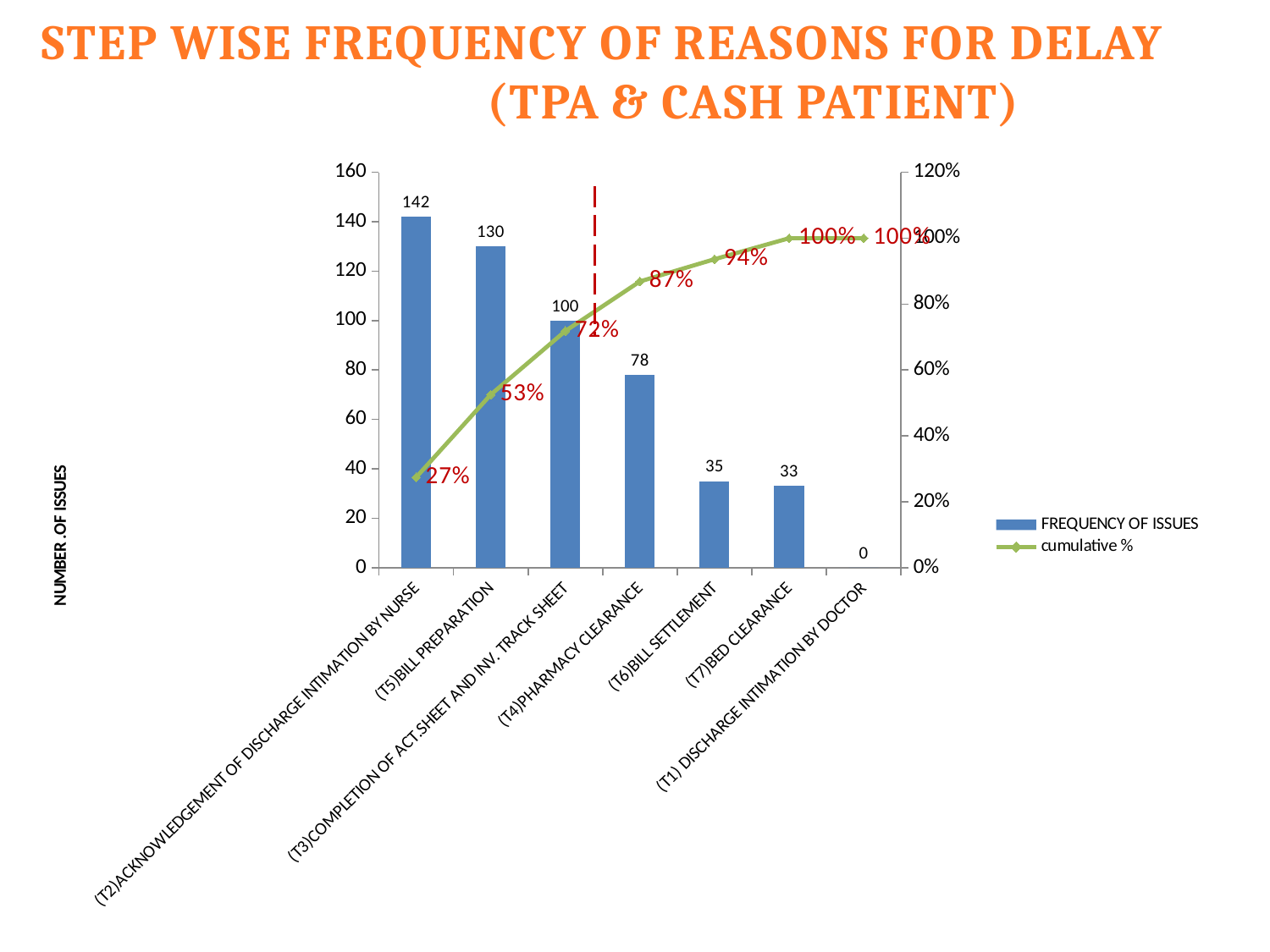

STEP WISE FREQUENCY OF REASONS FOR DELAY                           (TPA & CASH PATIENT)

### Chart

| Category | FREQUENCY OF ISSUES | cumulative % |
|---|---|---|
| (T2)ACKNOWLEDGEMENT OF DISCHARGE INTIMATION BY NURSE | 142.0 | 0.27413127413127414 |
| (T5)BILL PREPARATION | 130.0 | 0.5250965250965252 |
| (T3)COMPLETION OF ACT.SHEET AND INV. TRACK SHEET | 100.0 | 0.7181467181467186 |
| (T4)PHARMACY CLEARANCE | 78.0 | 0.8687258687258697 |
| (T6)BILL SETTLEMENT | 35.0 | 0.9362934362934393 |
| (T7)BED CLEARANCE | 33.0 | 1.0000000000000002 |
| (T1) DISCHARGE INTIMATION BY DOCTOR | 0.0 | 1.0000000000000002 |